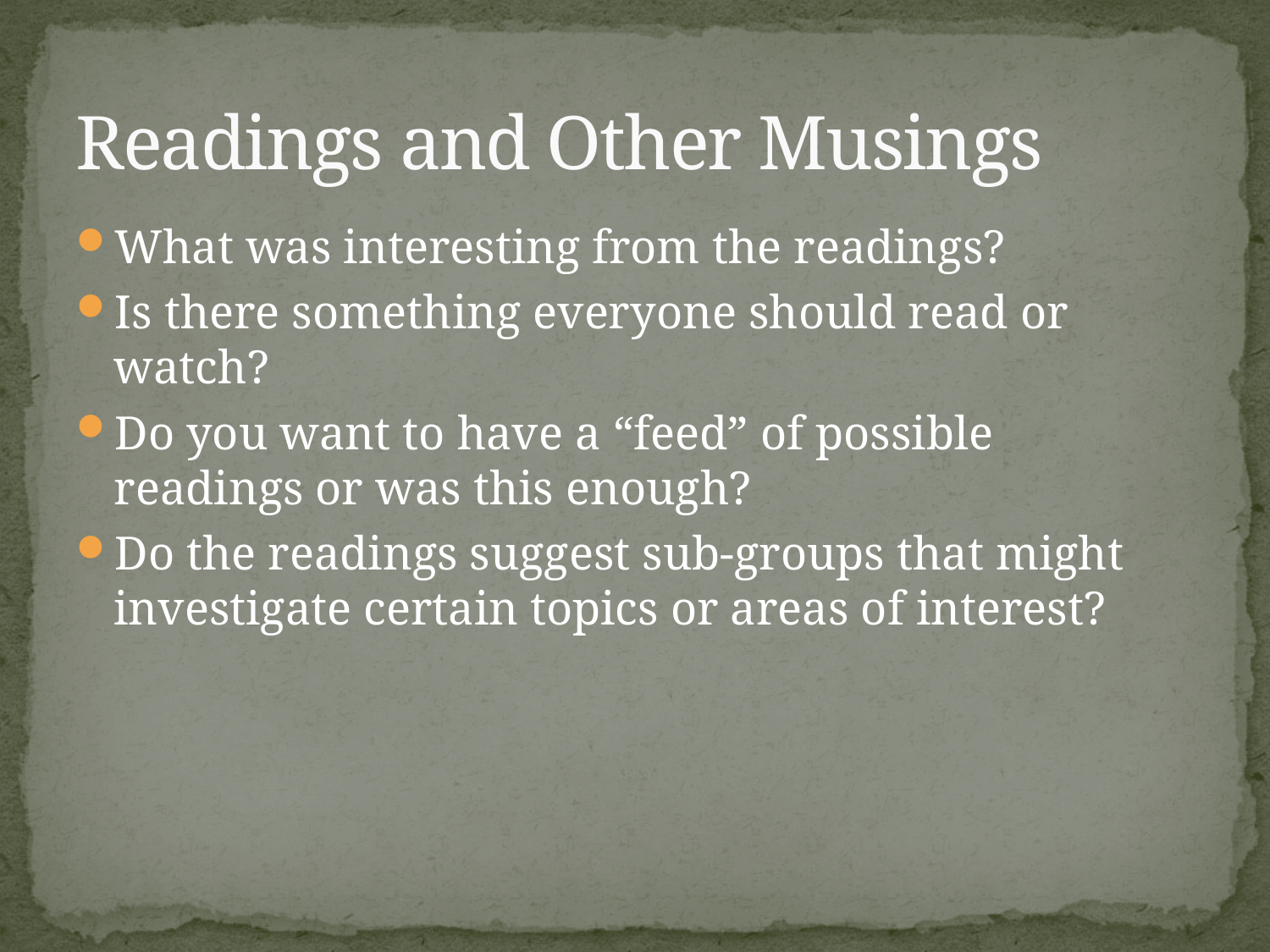

# Readings and Other Musings
What was interesting from the readings?
Is there something everyone should read or watch?
Do you want to have a “feed” of possible readings or was this enough?
Do the readings suggest sub-groups that might investigate certain topics or areas of interest?